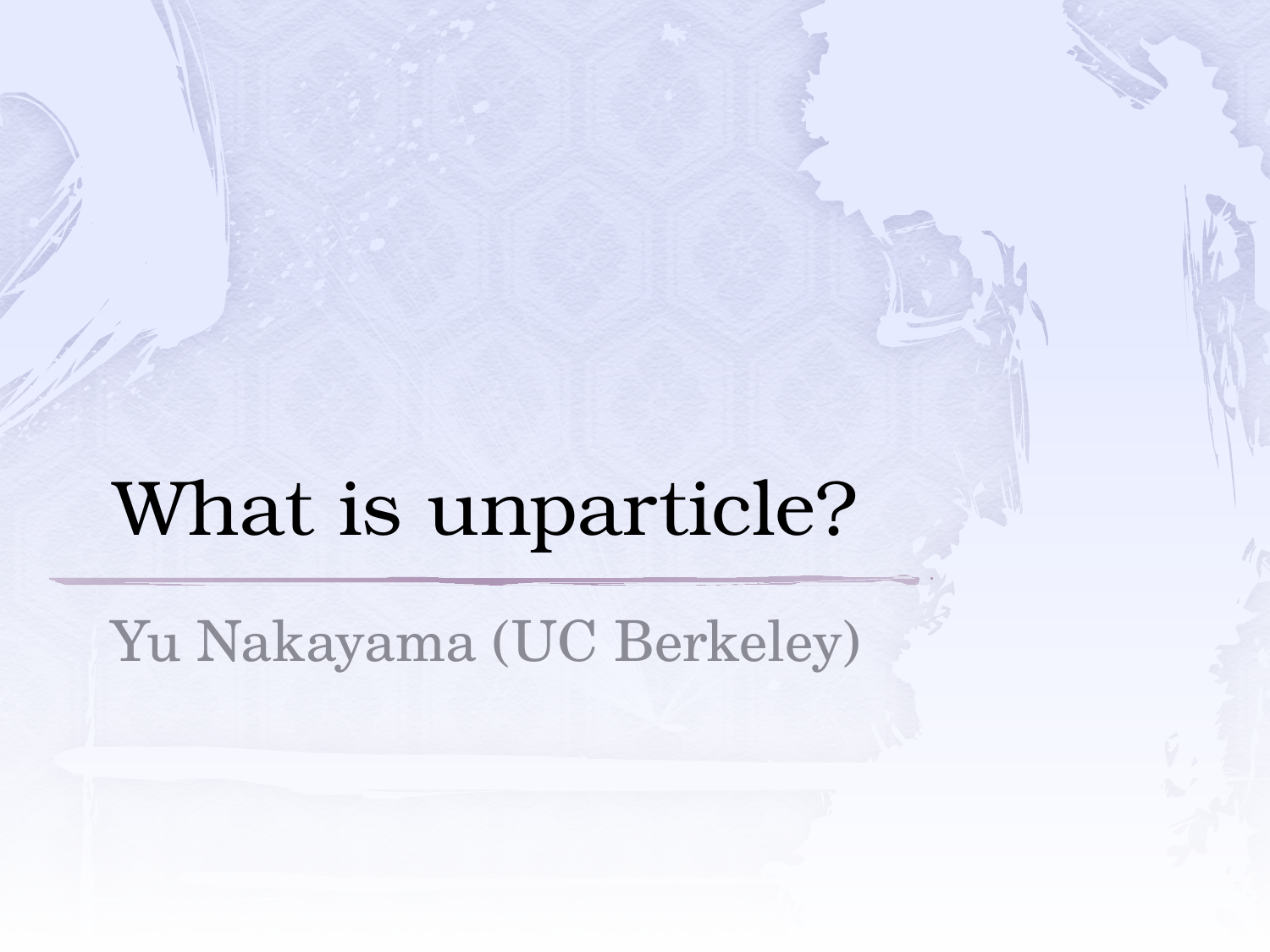

# What is unparticle?
Yu Nakayama (UC Berkeley)